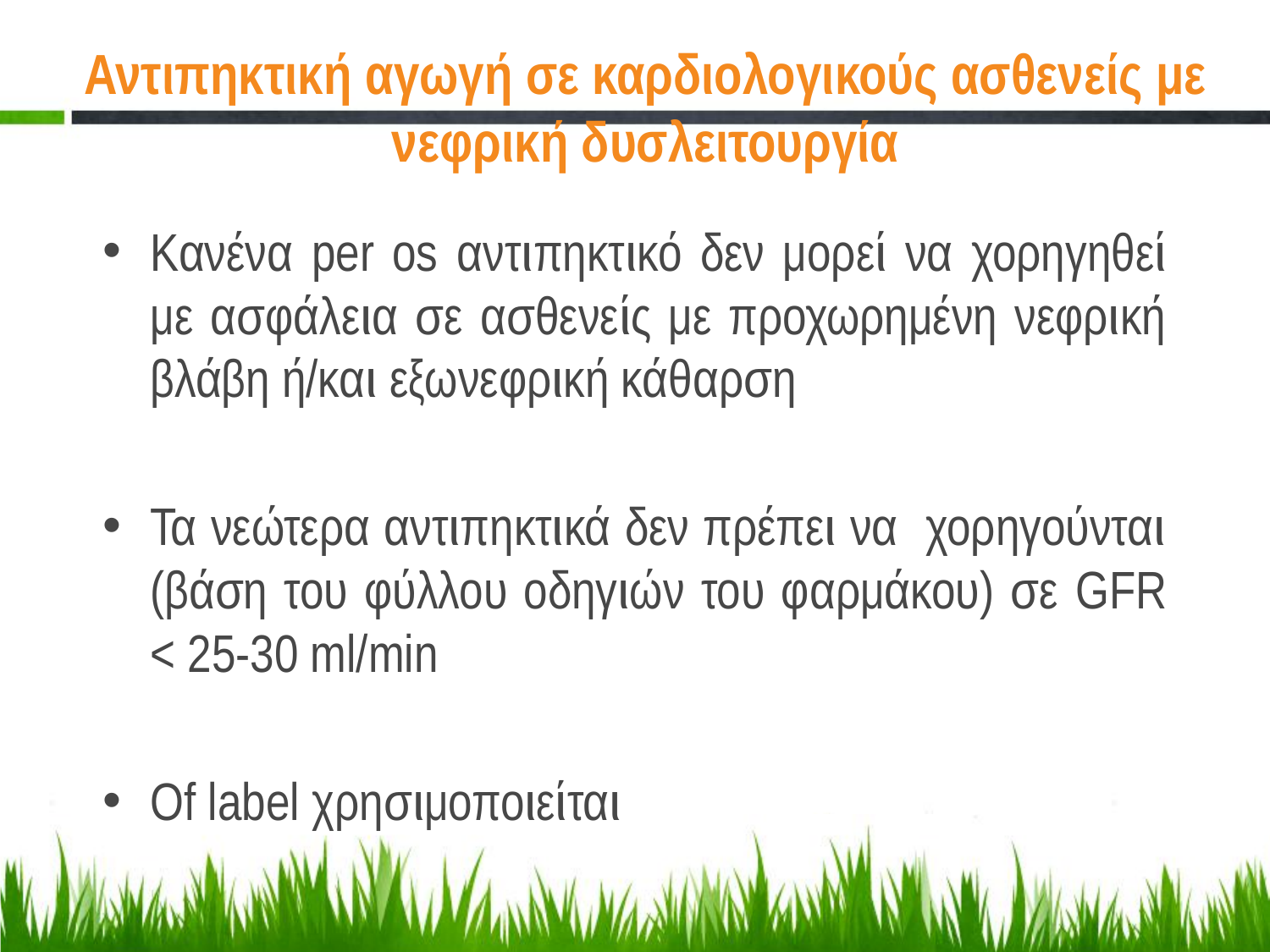

# Αντιπηκτική αγωγή σε καρδιολογικούς ασθενείς με νεφρική δυσλειτουργία
Κανένα per os αντιπηκτικό δεν μορεί να χορηγηθεί με ασφάλεια σε ασθενείς με προχωρημένη νεφρική βλάβη ή/και εξωνεφρική κάθαρση

Τα νεώτερα αντιπηκτικά δεν πρέπει να  χορηγούνται (βάση του φύλλου οδηγιών του φαρμάκου) σε GFR < 25-30 ml/min

Of label χρησιμοποιείται